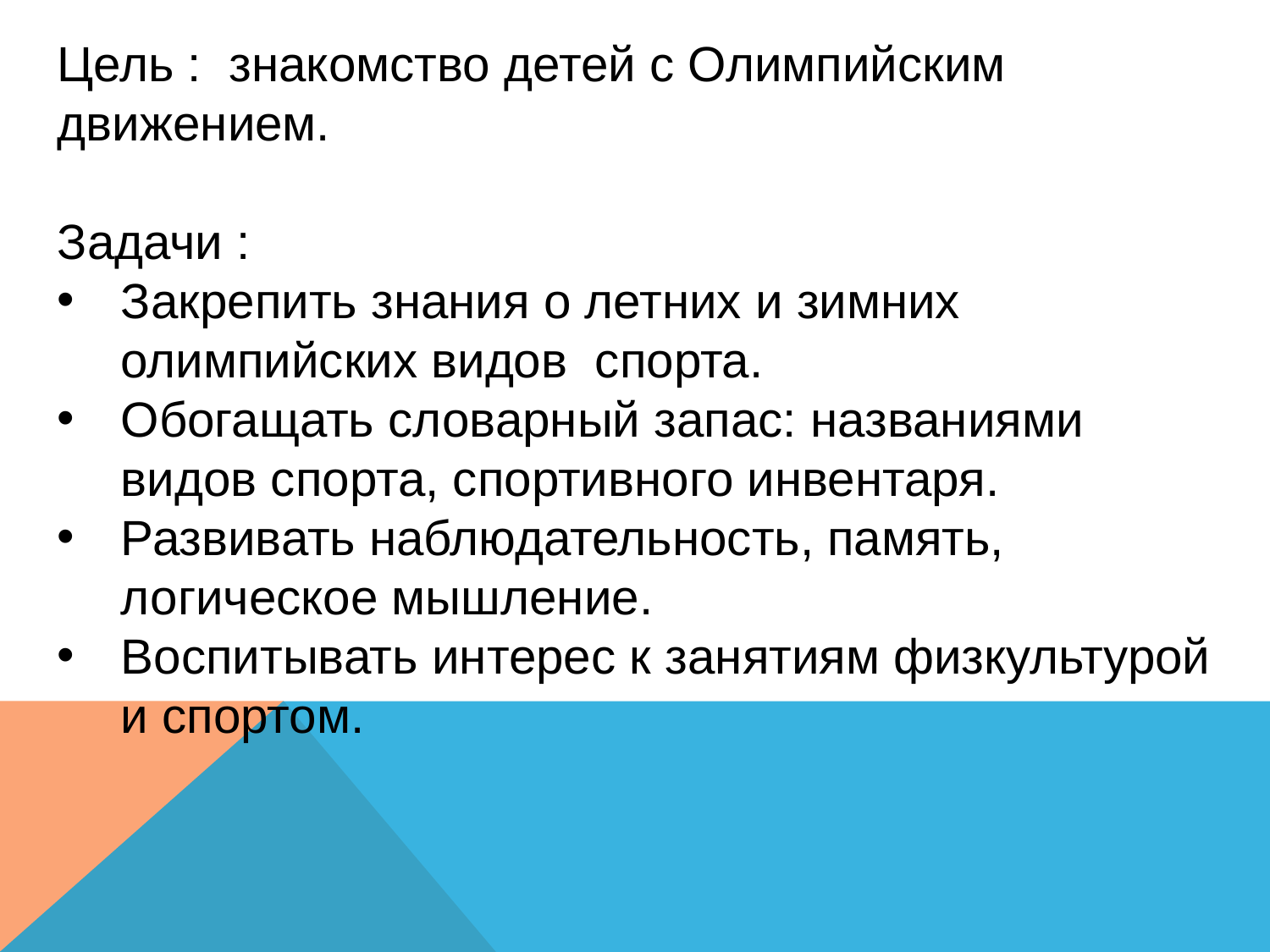

Цель :  знакомство детей с Олимпийским движением.

Задачи :
Закрепить знания о летних и зимних олимпийских видов  спорта.
Обогащать словарный запас: названиями видов спорта, спортивного инвентаря.
Развивать наблюдательность, память, логическое мышление.
Воспитывать интерес к занятиям физкультурой и спортом.